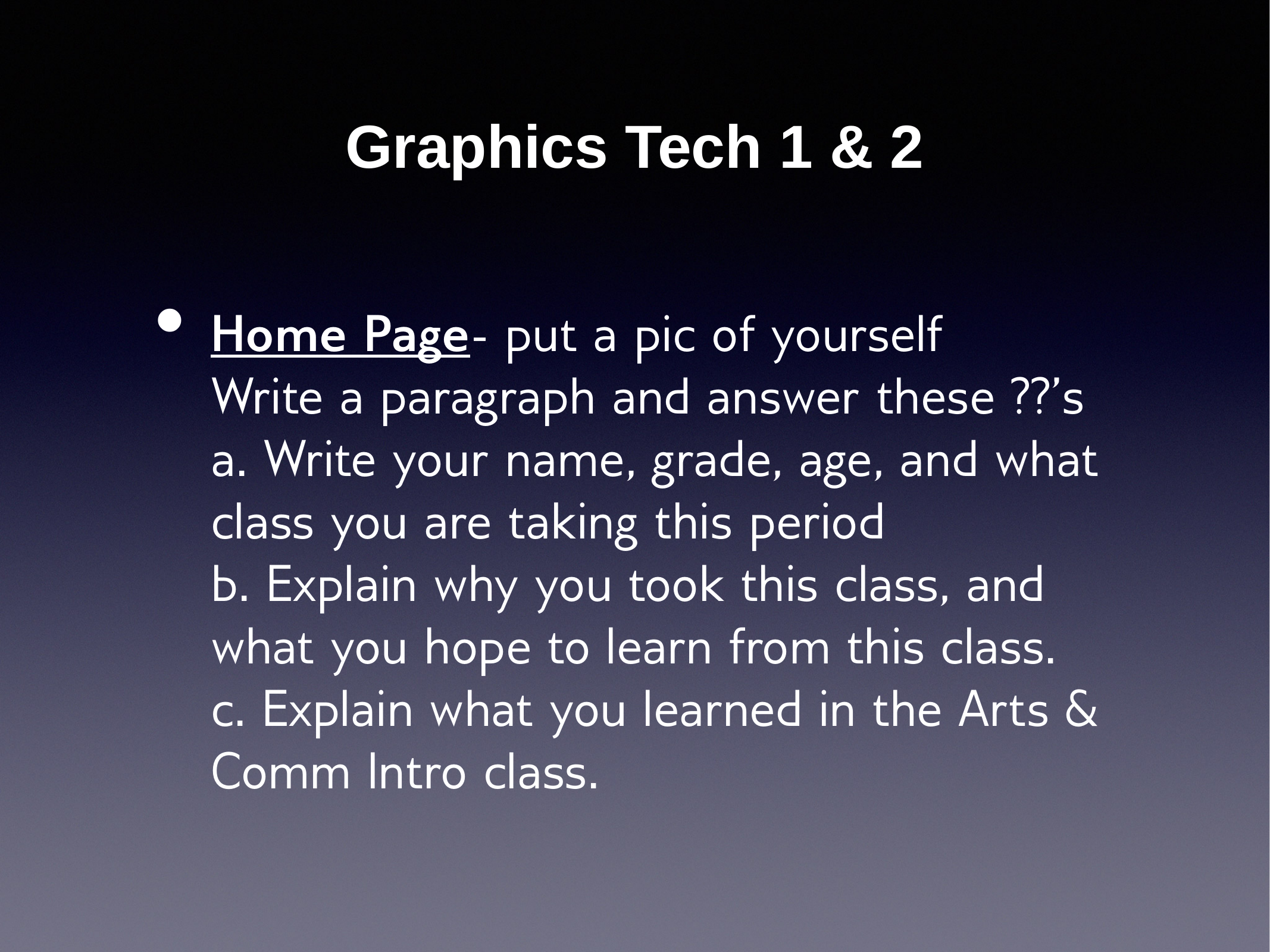

# Graphics Tech 1 & 2
Home Page- put a pic of yourself
Write a paragraph and answer these ??’s
a. Write your name, grade, age, and what
class you are taking this period
b. Explain why you took this class, and
what you hope to learn from this class.
c. Explain what you learned in the Arts & Comm Intro class.